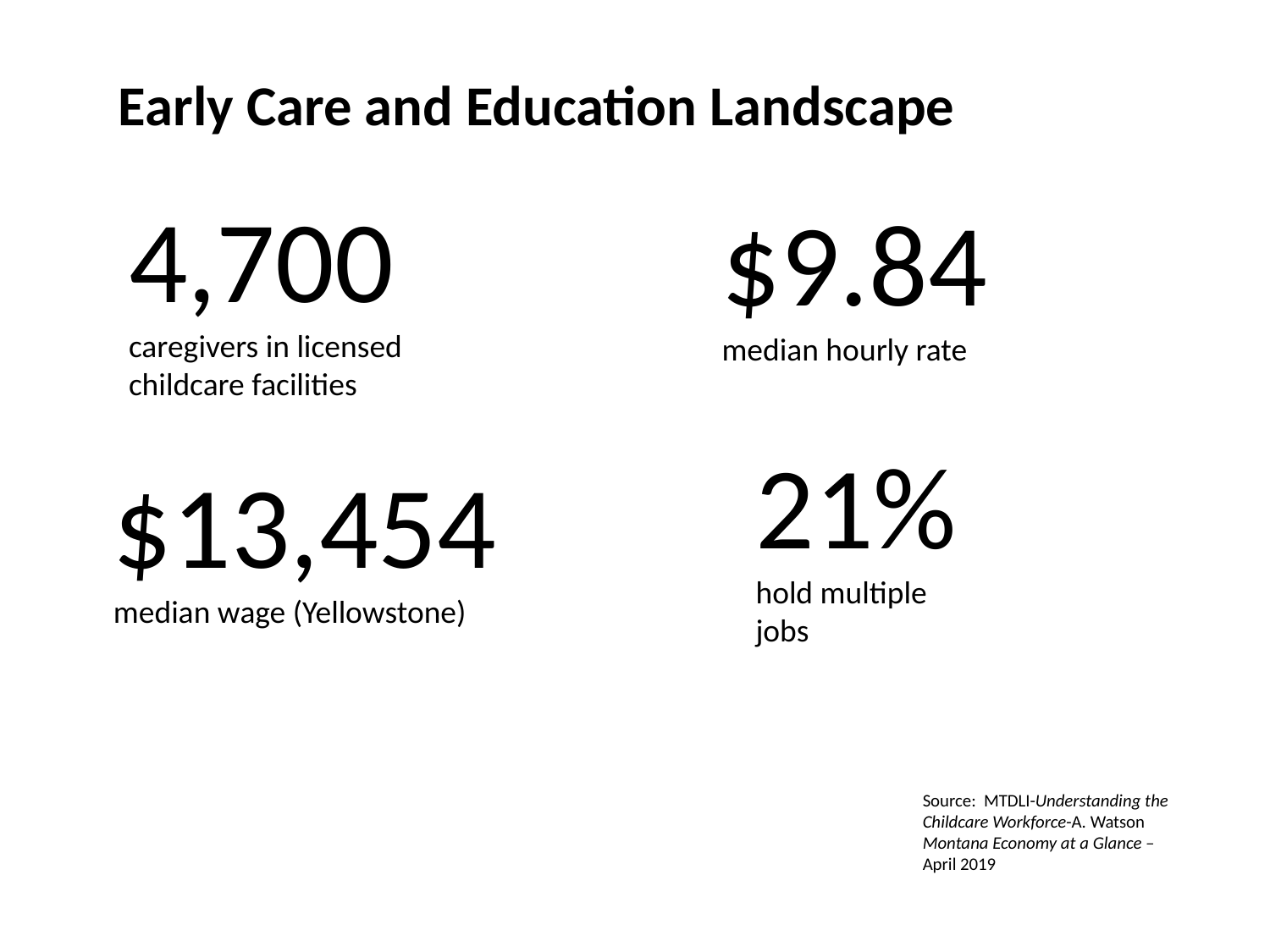

Early Care and Education Landscape
4,700 caregivers in licensed childcare facilities
$9.84 median hourly rate
21% hold multiple jobs
$13,454 median wage (Yellowstone)
Source:  MTDLI-Understanding the Childcare Workforce-A. Watson
Montana Economy at a Glance – April 2019